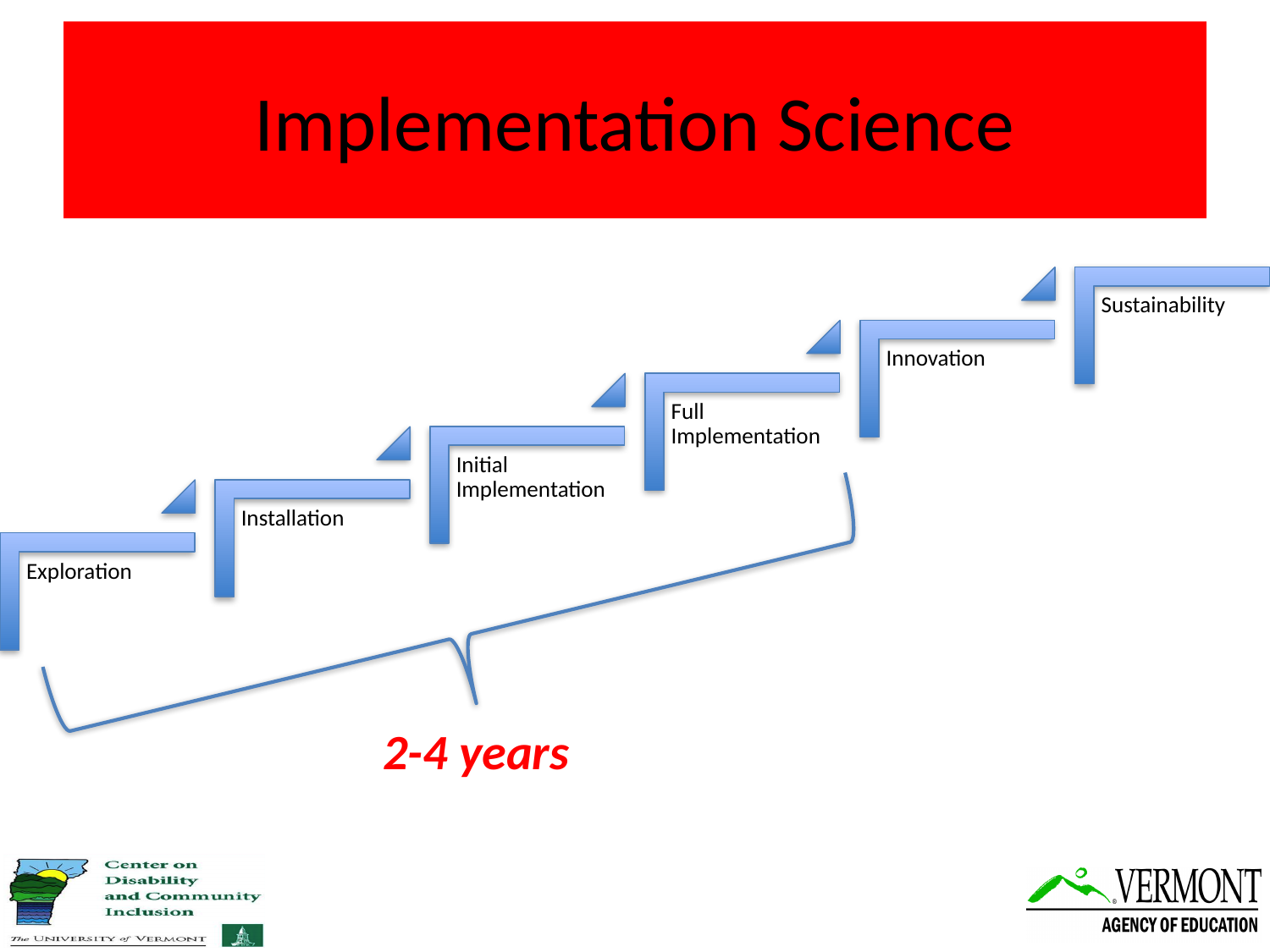

# Implementation Science

Exploration
Installation
Initial Implementation
Full Implementation
Innovation
Sustainability
2-4 years